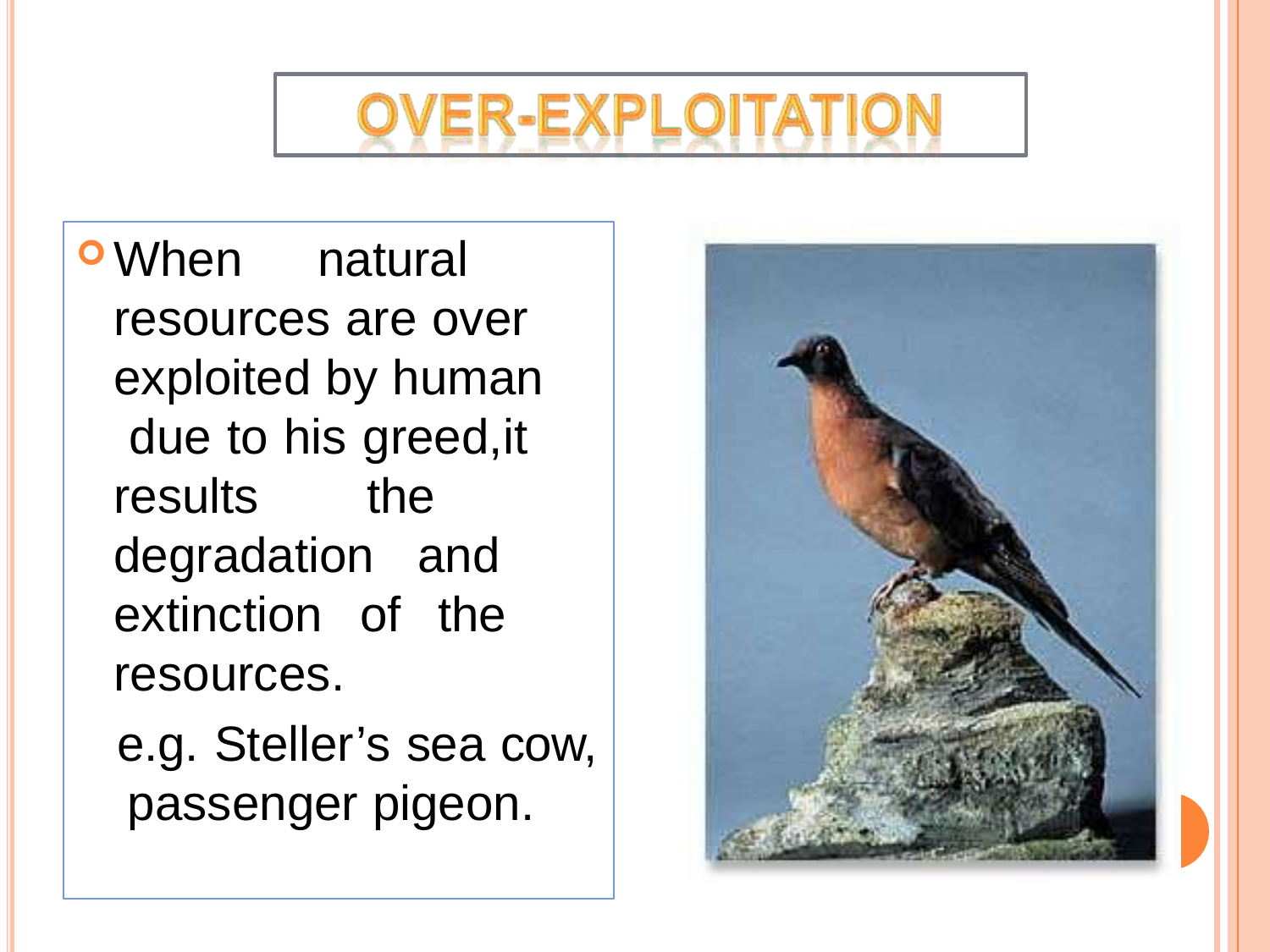

When natural  resources are over  exploited by human  due to his greed,it  results the  degradation and  extinction of the  resources.
e.g. Steller’s sea cow,  passenger pigeon.